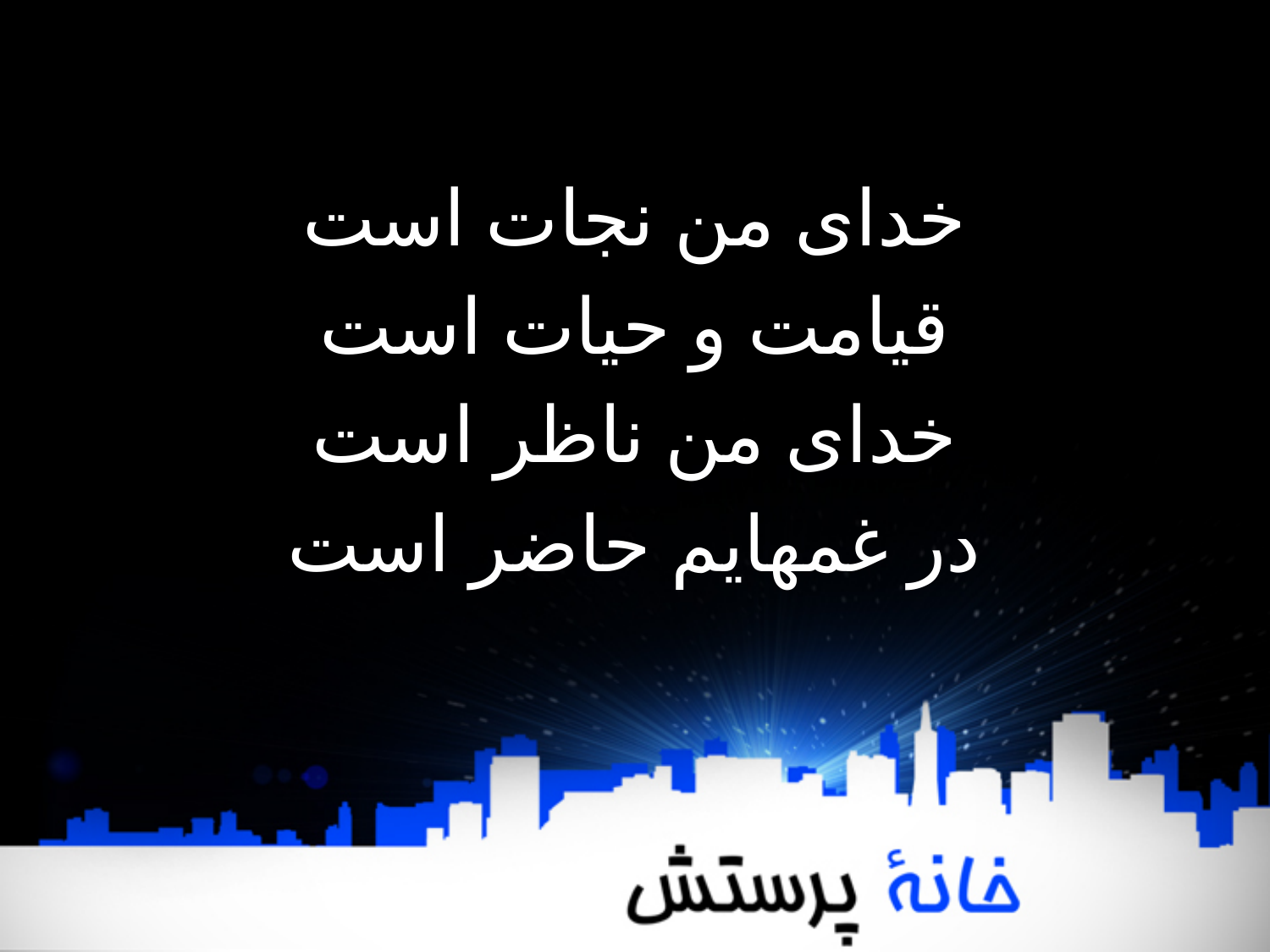

خدای من نجات است
قیامت و حیات است
خدای من ناظر است
در غمهایم حاضر است